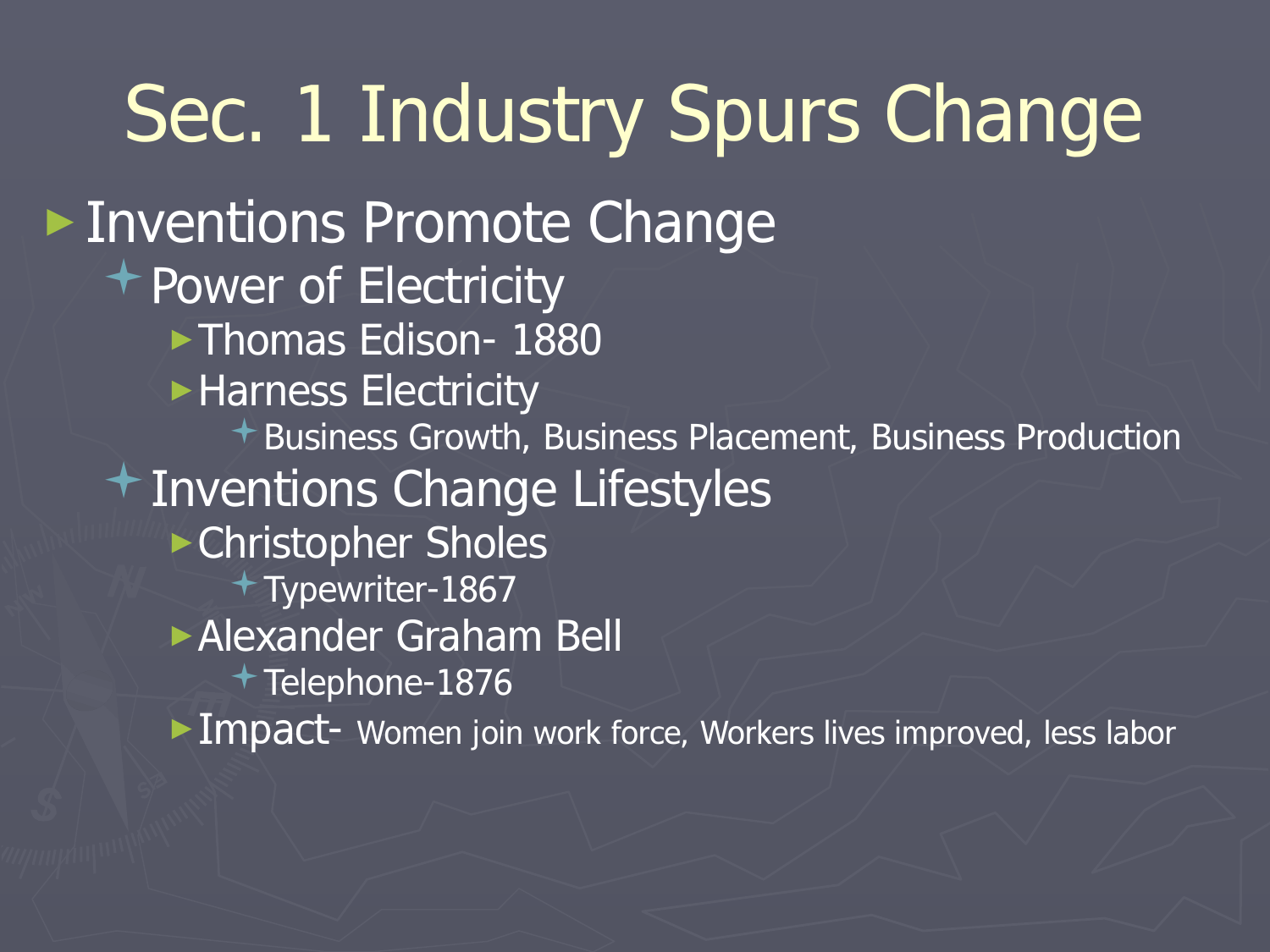

Sec. 1 Industry Spurs Change
Inventions Promote Change
Power of Electricity
Thomas Edison- 1880
Harness Electricity
Business Growth, Business Placement, Business Production
Inventions Change Lifestyles
Christopher Sholes
Typewriter-1867
Alexander Graham Bell
Telephone-1876
Impact- Women join work force, Workers lives improved, less labor